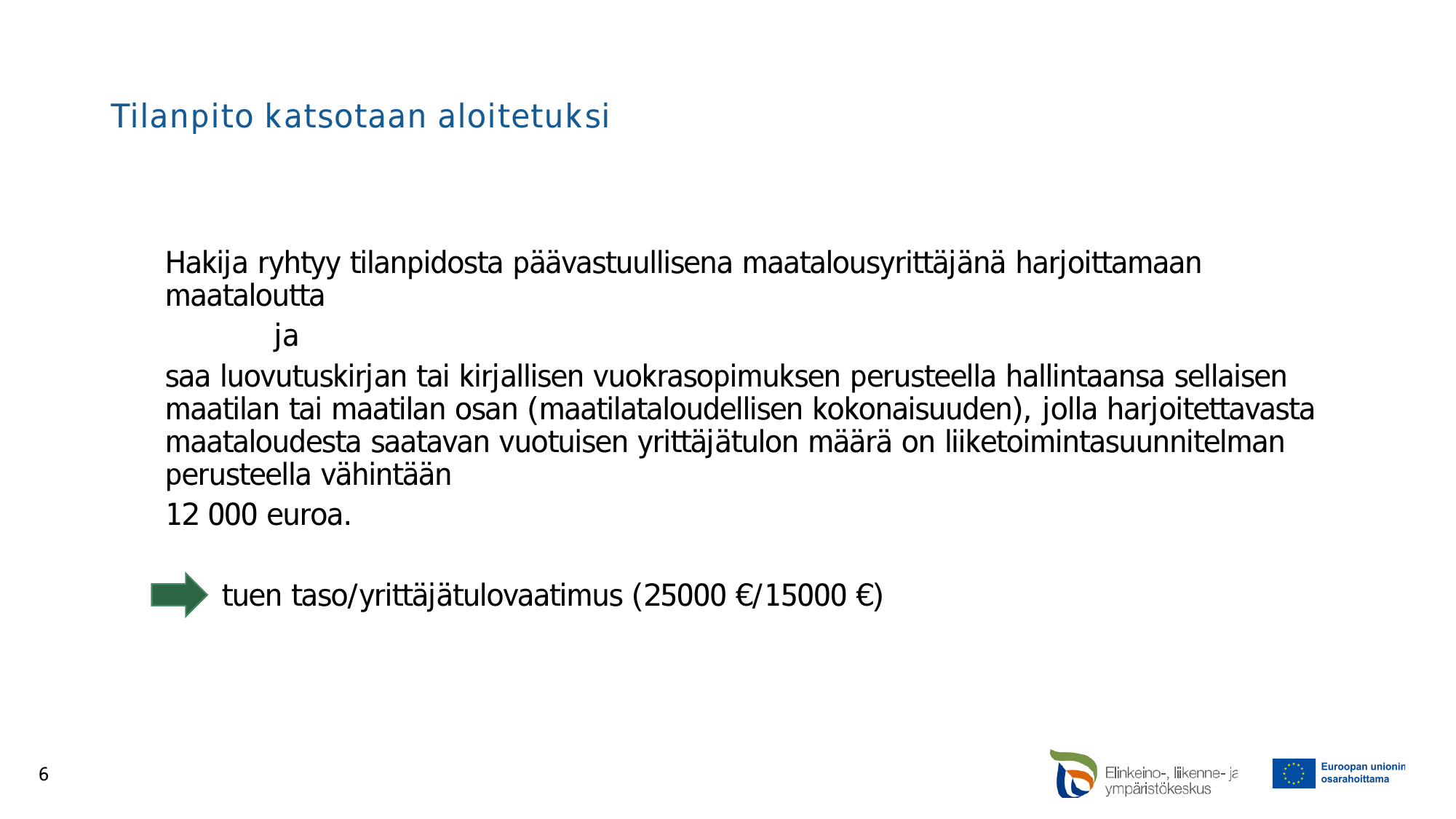

# Tilanpito katsotaan aloitetuksi
Hakija ryhtyy tilanpidosta päävastuullisena maatalousyrittäjänä harjoittamaan maataloutta
	ja
saa luovutuskirjan tai kirjallisen vuokrasopimuksen perusteella hallintaansa sellaisen maatilan tai maatilan osan (maatilataloudellisen kokonaisuuden), jolla harjoitettavasta maataloudesta saatavan vuotuisen yrittäjätulon määrä on liiketoimintasuunnitelman perusteella vähintään
12 000 euroa.

      tuen taso/yrittäjätulovaatimus (25000 €/15000 €)